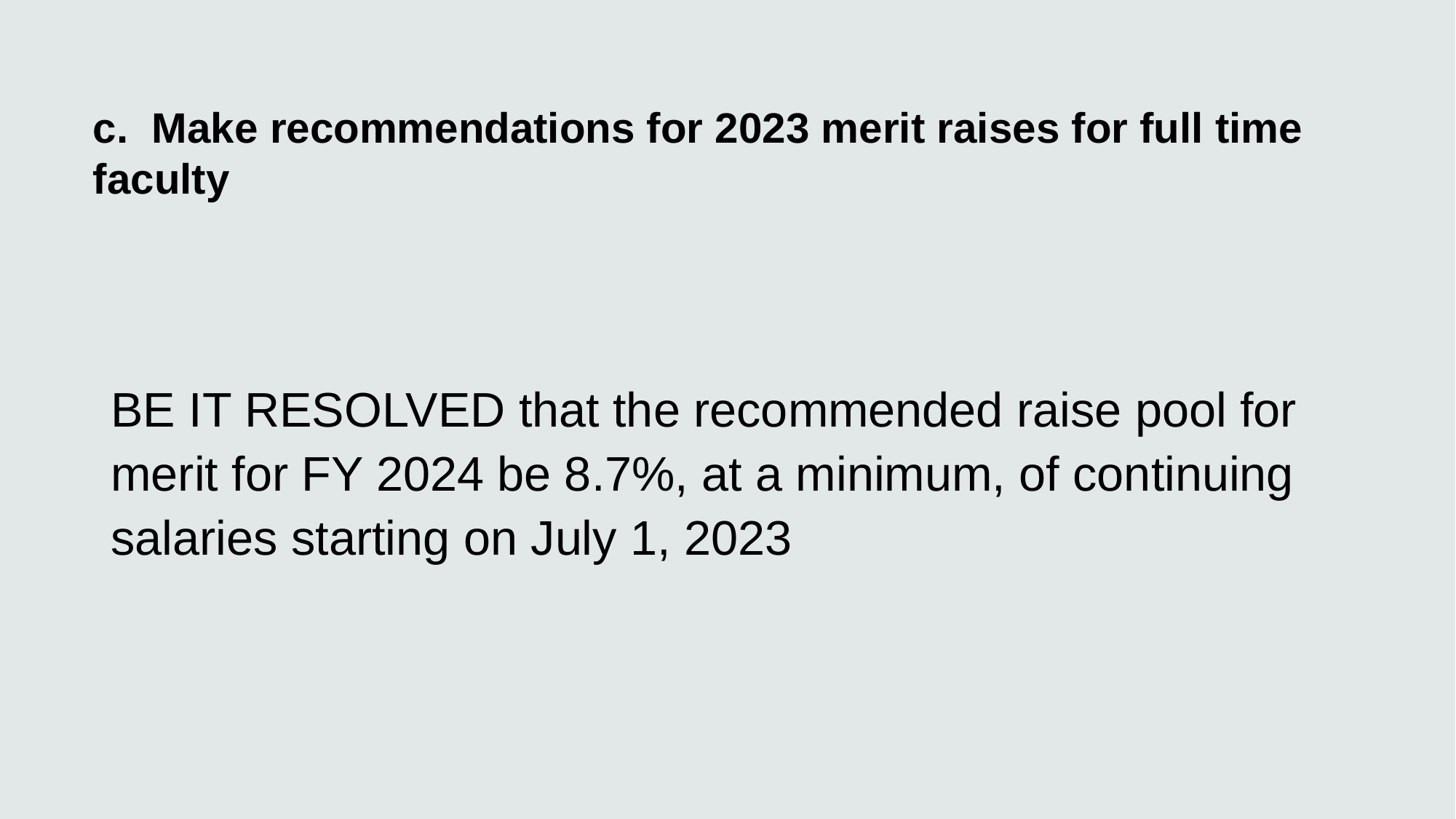

c.  Make recommendations for 2023 merit raises for full time faculty
BE IT RESOLVED that the recommended raise pool for merit for FY 2024 be 8.7%, at a minimum, of continuing salaries starting on July 1, 2023